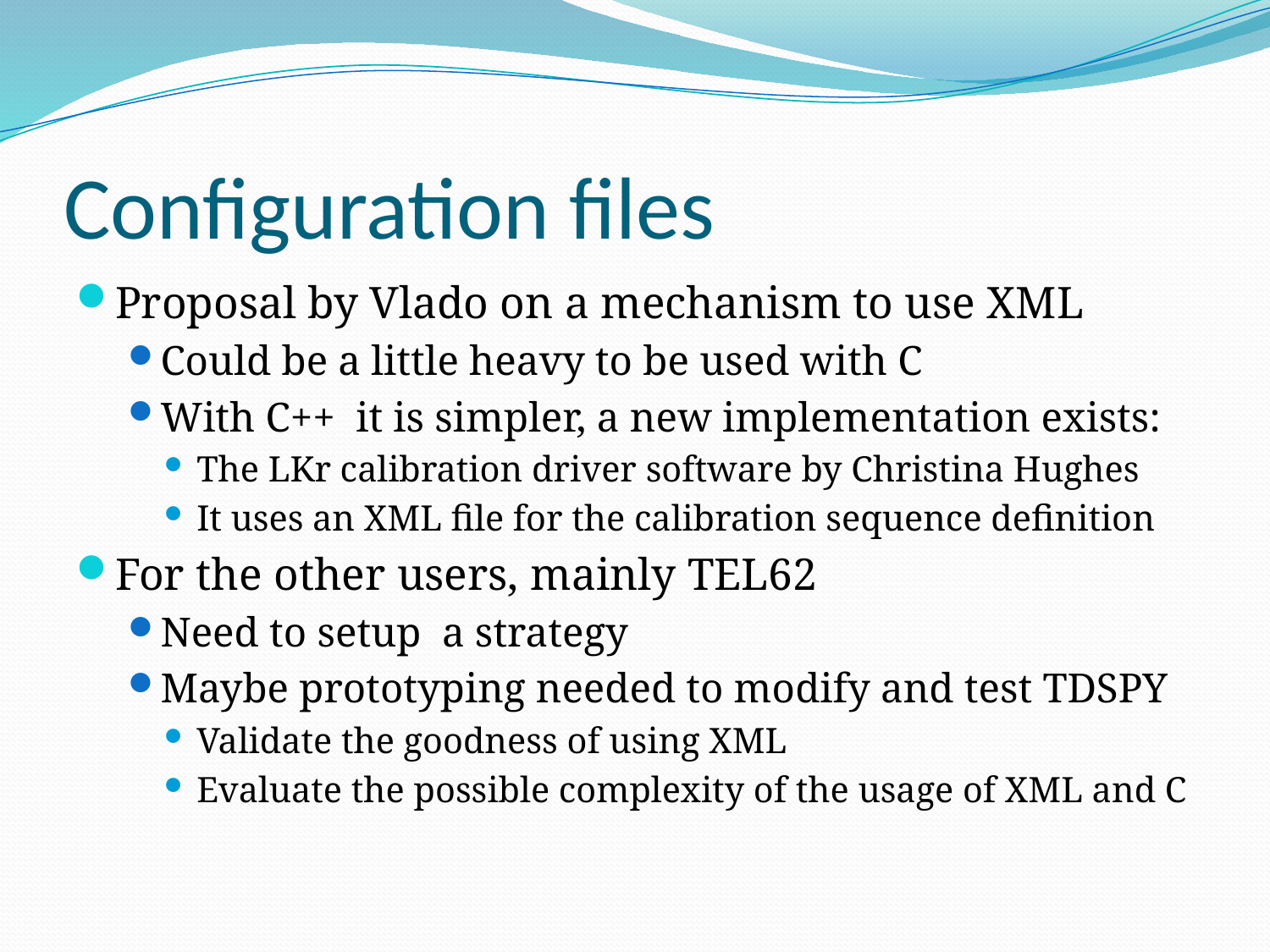

# Configuration files
Proposal by Vlado on a mechanism to use XML
Could be a little heavy to be used with C
With C++  it is simpler, a new implementation exists:
The LKr calibration driver software by Christina Hughes
It uses an XML file for the calibration sequence definition
For the other users, mainly TEL62
Need to setup  a strategy
Maybe prototyping needed to modify and test TDSPY
Validate the goodness of using XML
Evaluate the possible complexity of the usage of XML and C